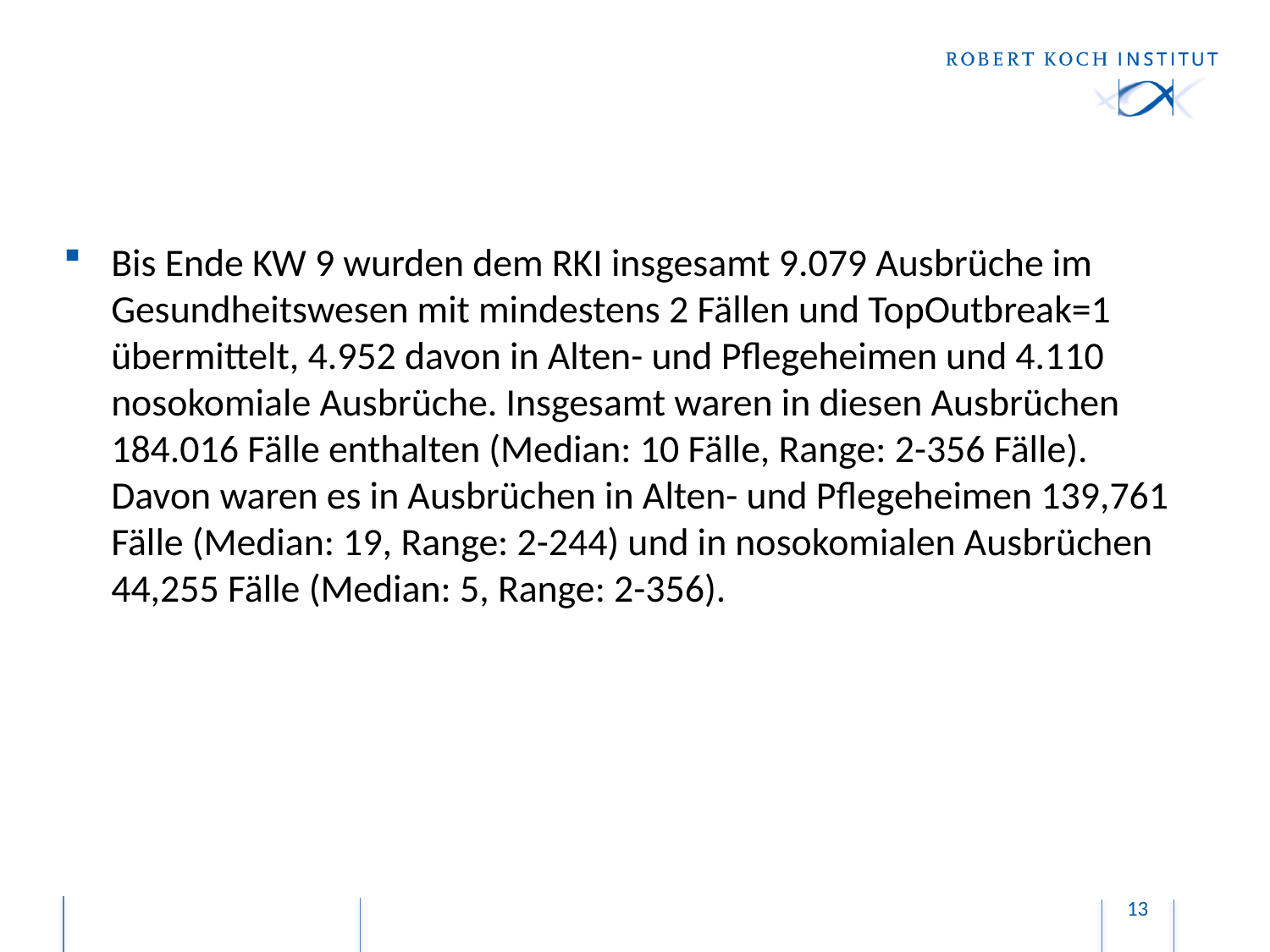

#
Bis Ende KW 9 wurden dem RKI insgesamt 9.079 Ausbrüche im Gesundheitswesen mit mindestens 2 Fällen und TopOutbreak=1 übermittelt, 4.952 davon in Alten- und Pflegeheimen und 4.110 nosokomiale Ausbrüche. Insgesamt waren in diesen Ausbrüchen 184.016 Fälle enthalten (Median: 10 Fälle, Range: 2-356 Fälle). Davon waren es in Ausbrüchen in Alten- und Pflegeheimen 139,761 Fälle (Median: 19, Range: 2-244) und in nosokomialen Ausbrüchen 44,255 Fälle (Median: 5, Range: 2-356).

13